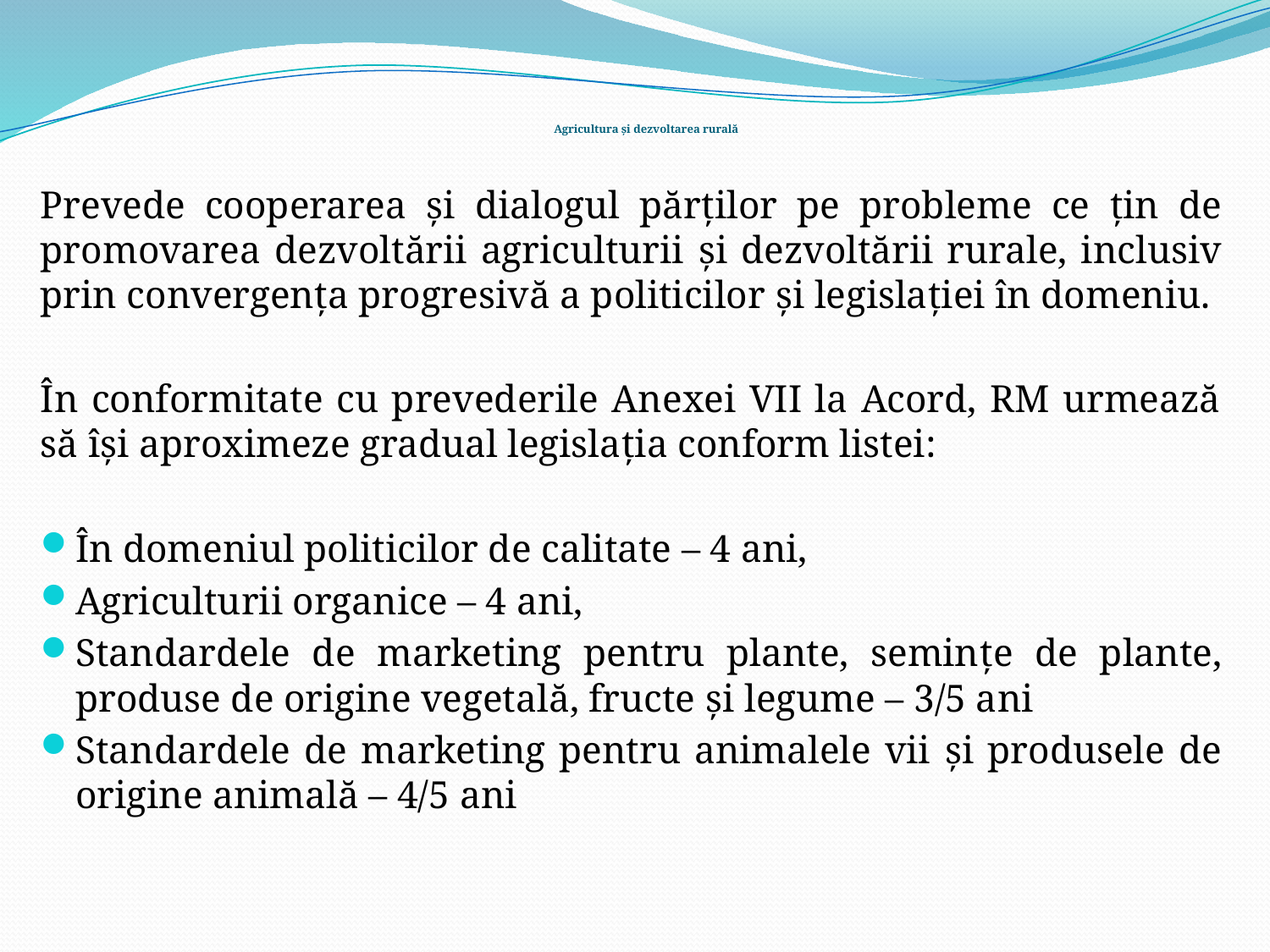

# Agricultura şi dezvoltarea rurală
Prevede cooperarea şi dialogul părţilor pe probleme ce ţin de promovarea dezvoltării agriculturii şi dezvoltării rurale, inclusiv prin convergenţa progresivă a politicilor şi legislaţiei în domeniu.

În conformitate cu prevederile Anexei VII la Acord, RM urmează să îşi aproximeze gradual legislaţia conform listei:

În domeniul politicilor de calitate – 4 ani,
Agriculturii organice – 4 ani,
Standardele de marketing pentru plante, seminţe de plante, produse de origine vegetală, fructe şi legume – 3/5 ani
Standardele de marketing pentru animalele vii şi produsele de origine animală – 4/5 ani